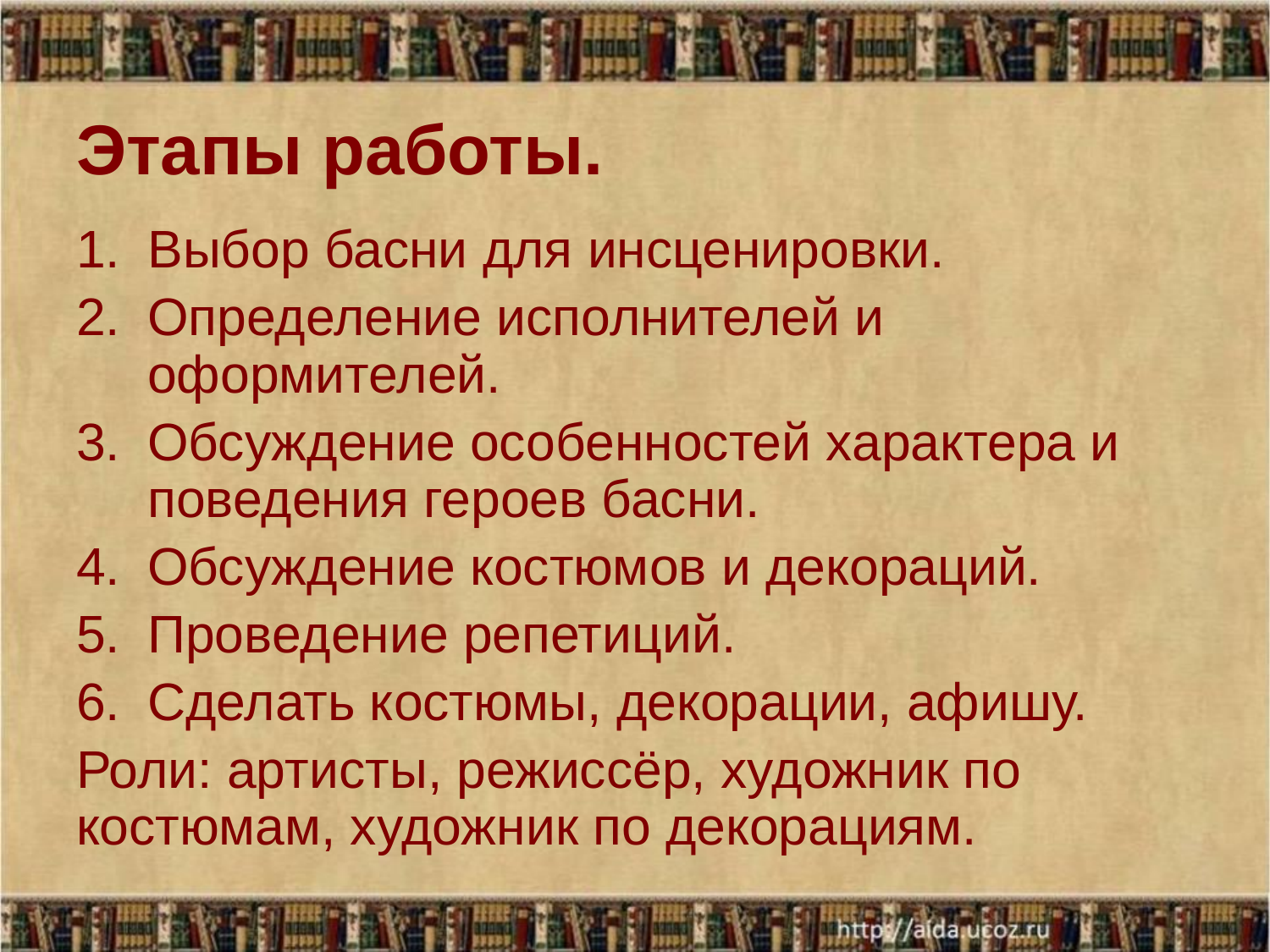

# Этапы работы.
Выбор басни для инсценировки.
Определение исполнителей и оформителей.
Обсуждение особенностей характера и поведения героев басни.
Обсуждение костюмов и декораций.
Проведение репетиций.
Сделать костюмы, декорации, афишу.
Роли: артисты, режиссёр, художник по костюмам, художник по декорациям.